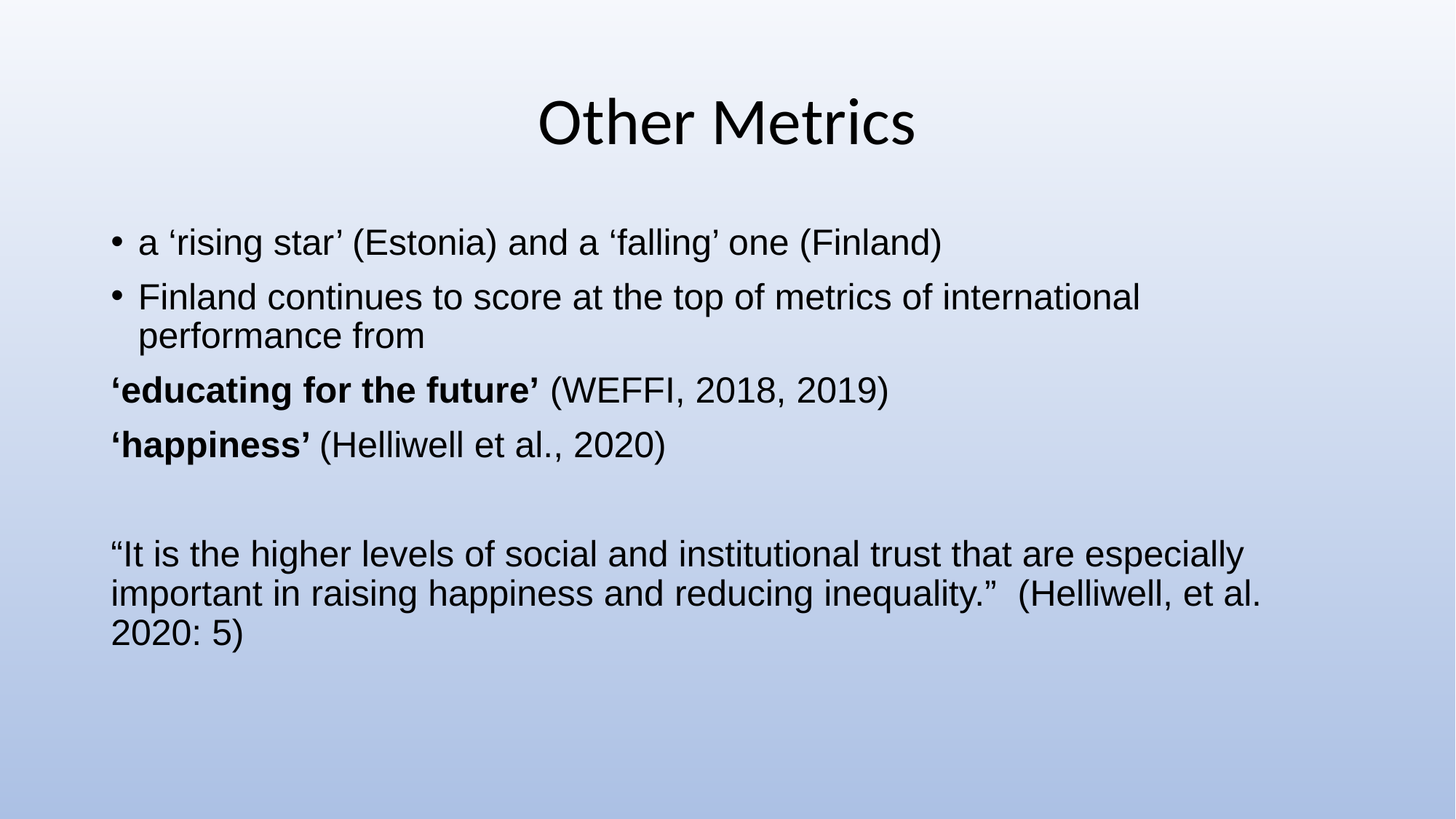

# Other Metrics
a ‘rising star’ (Estonia) and a ‘falling’ one (Finland)
Finland continues to score at the top of metrics of international performance from
‘educating for the future’ (WEFFI, 2018, 2019)
‘happiness’ (Helliwell et al., 2020)

“It is the higher levels of social and institutional trust that are especially important in raising happiness and reducing inequality.”  (Helliwell, et al. 2020: 5)